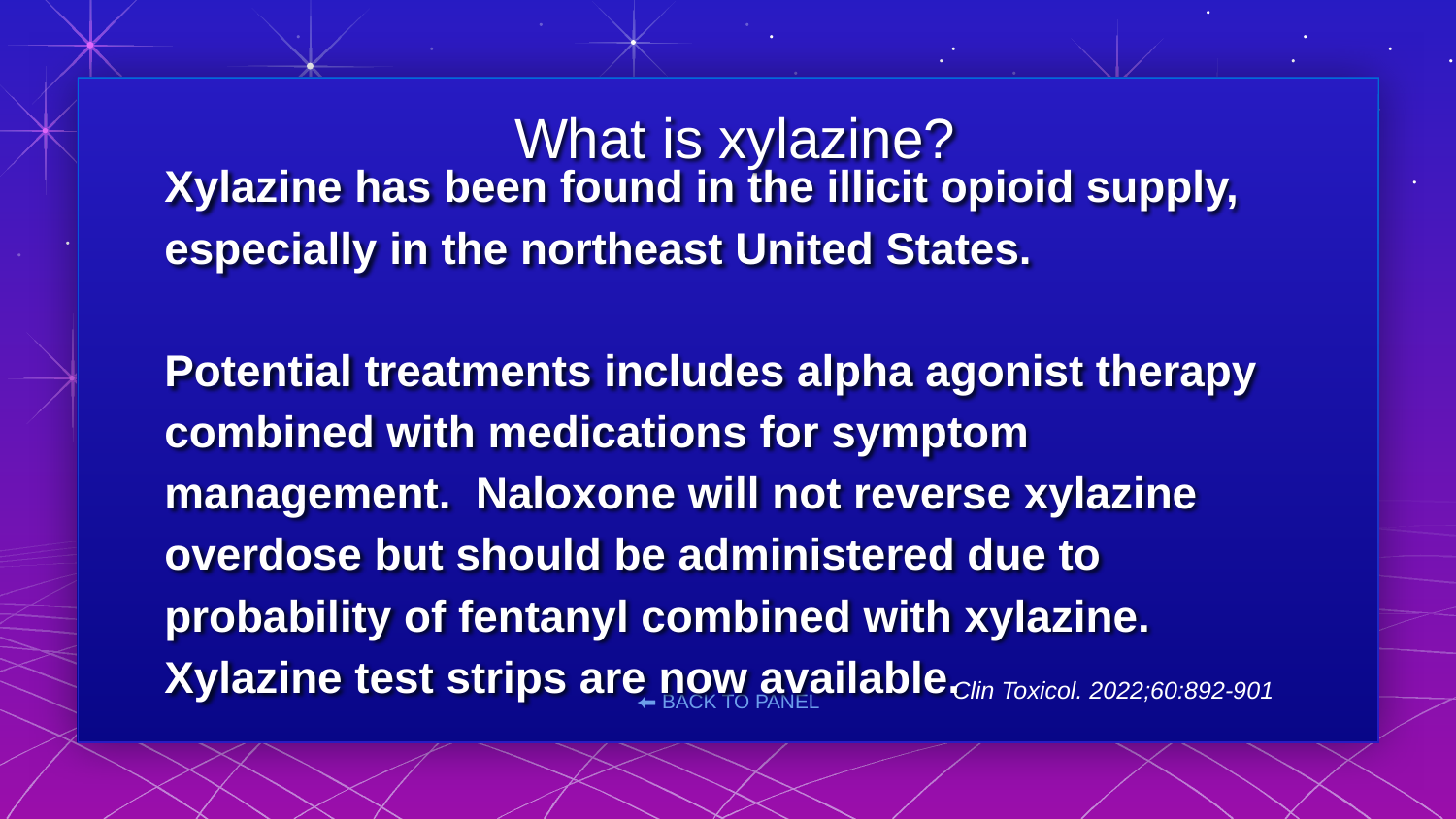

What is xylazine?
# Xylazine has been found in the illicit opioid supply, especially in the northeast United States. Potential treatments includes alpha agonist therapy combined with medications for symptom management.  Naloxone will not reverse xylazine overdose but should be administered due to probability of fentanyl combined with xylazine.  Xylazine test strips are now available.
Clin Toxicol. 2022;60:892-901